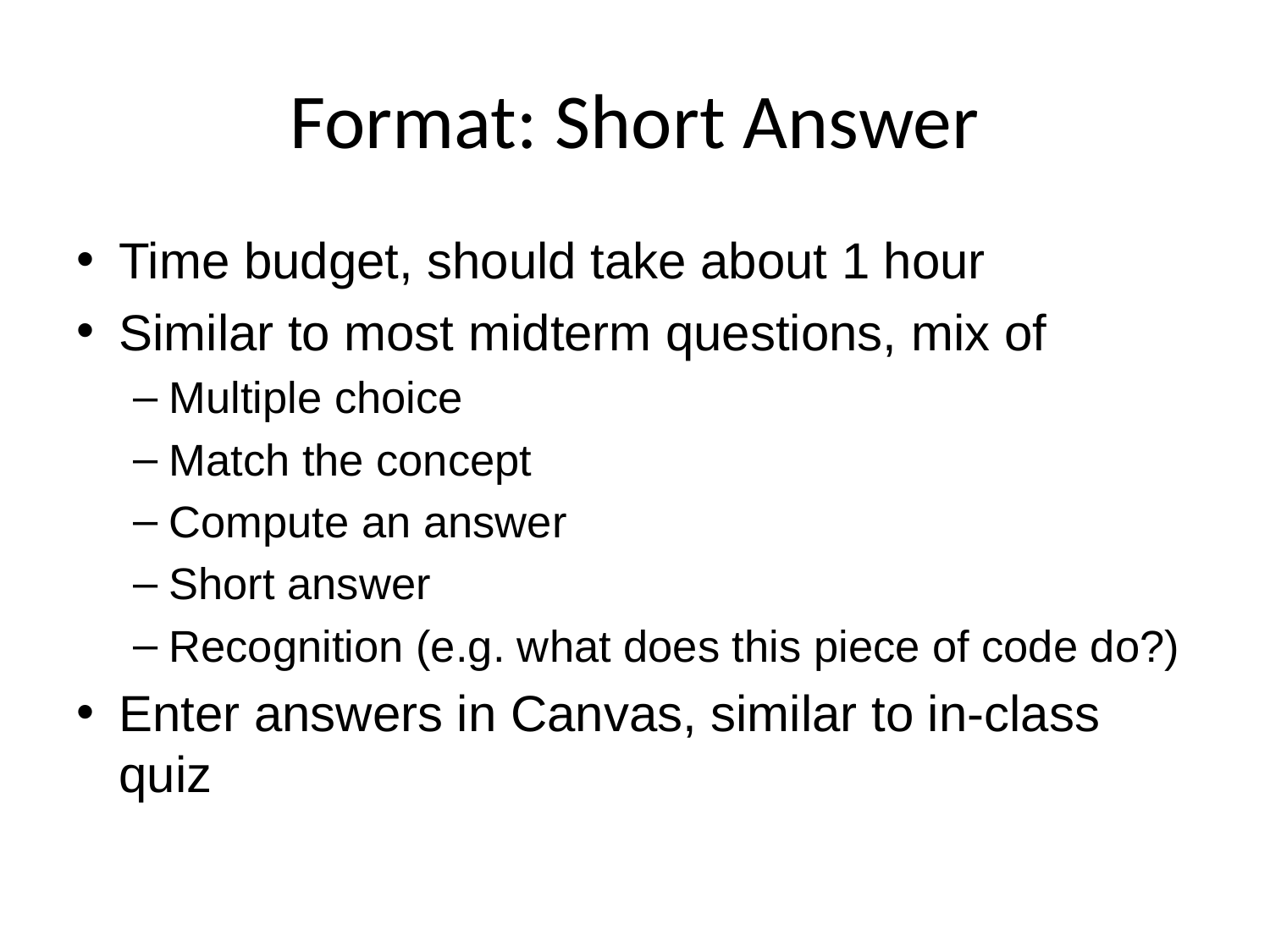

# Format: Short Answer
Time budget, should take about 1 hour
Similar to most midterm questions, mix of
Multiple choice
Match the concept
Compute an answer
Short answer
Recognition (e.g. what does this piece of code do?)
Enter answers in Canvas, similar to in-class quiz